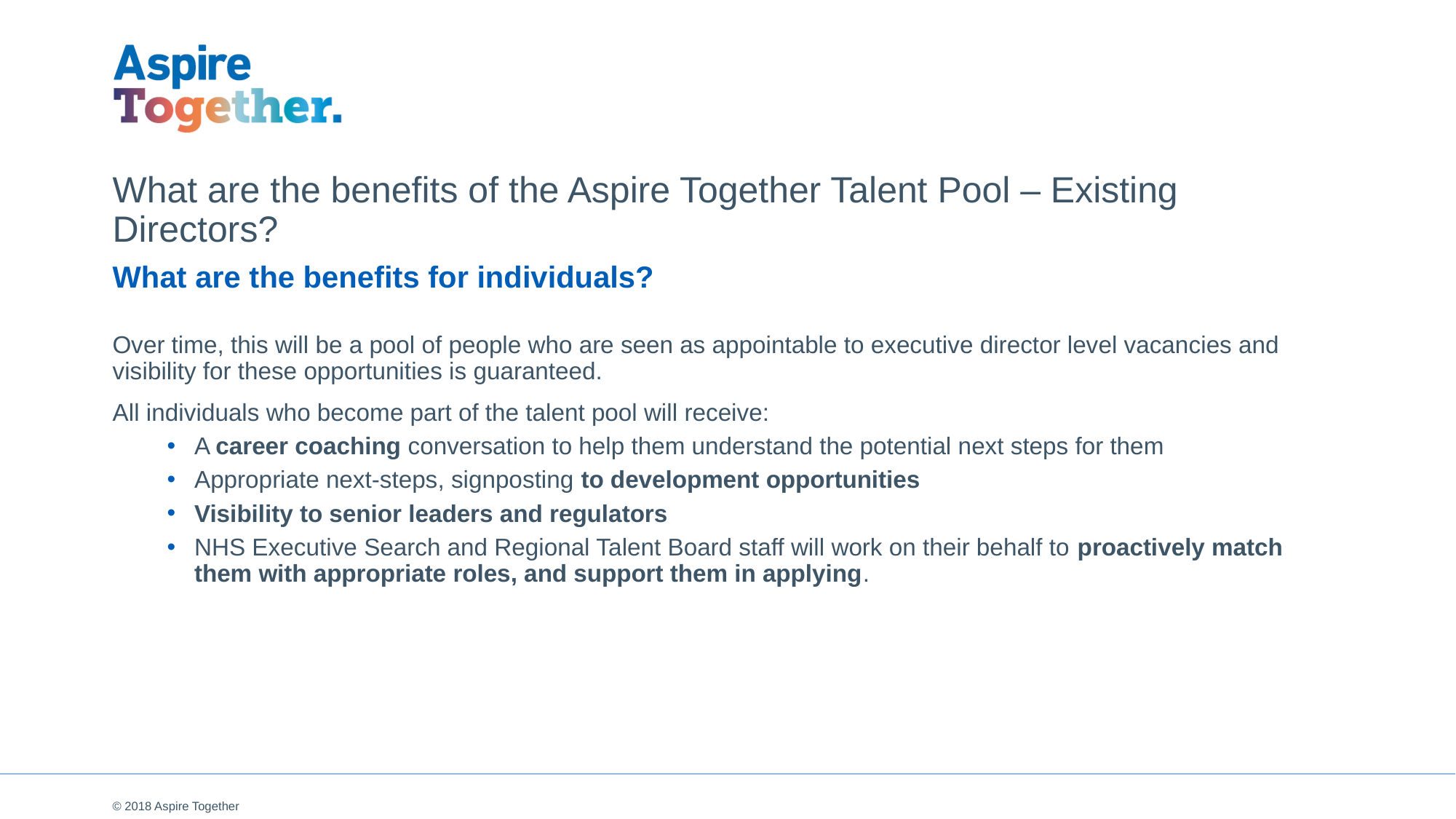

# What are the benefits of the Aspire Together Talent Pool – Existing Directors?
What are the benefits for individuals?

Over time, this will be a pool of people who are seen as appointable to executive director level vacancies and visibility for these opportunities is guaranteed.
All individuals who become part of the talent pool will receive:
A career coaching conversation to help them understand the potential next steps for them
Appropriate next-steps, signposting to development opportunities
Visibility to senior leaders and regulators
NHS Executive Search and Regional Talent Board staff will work on their behalf to proactively match them with appropriate roles, and support them in applying.